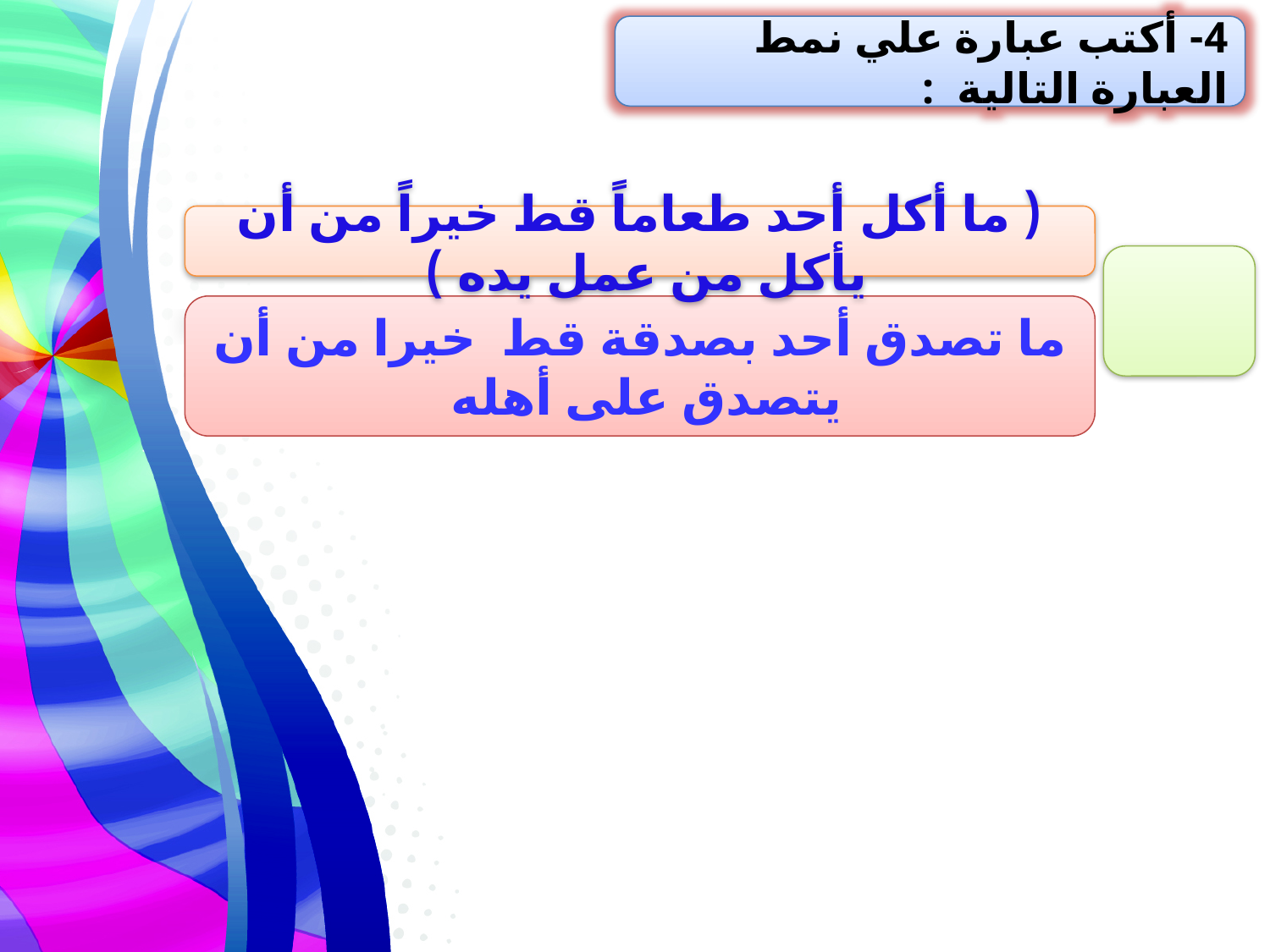

4- أكتب عبارة علي نمط العبارة التالية  :
( ما أكل أحد طعاماً قط خيراً من أن يأكل من عمل يده )

ما تصدق أحد بصدقة قط  خيرا من أن يتصدق على أهله